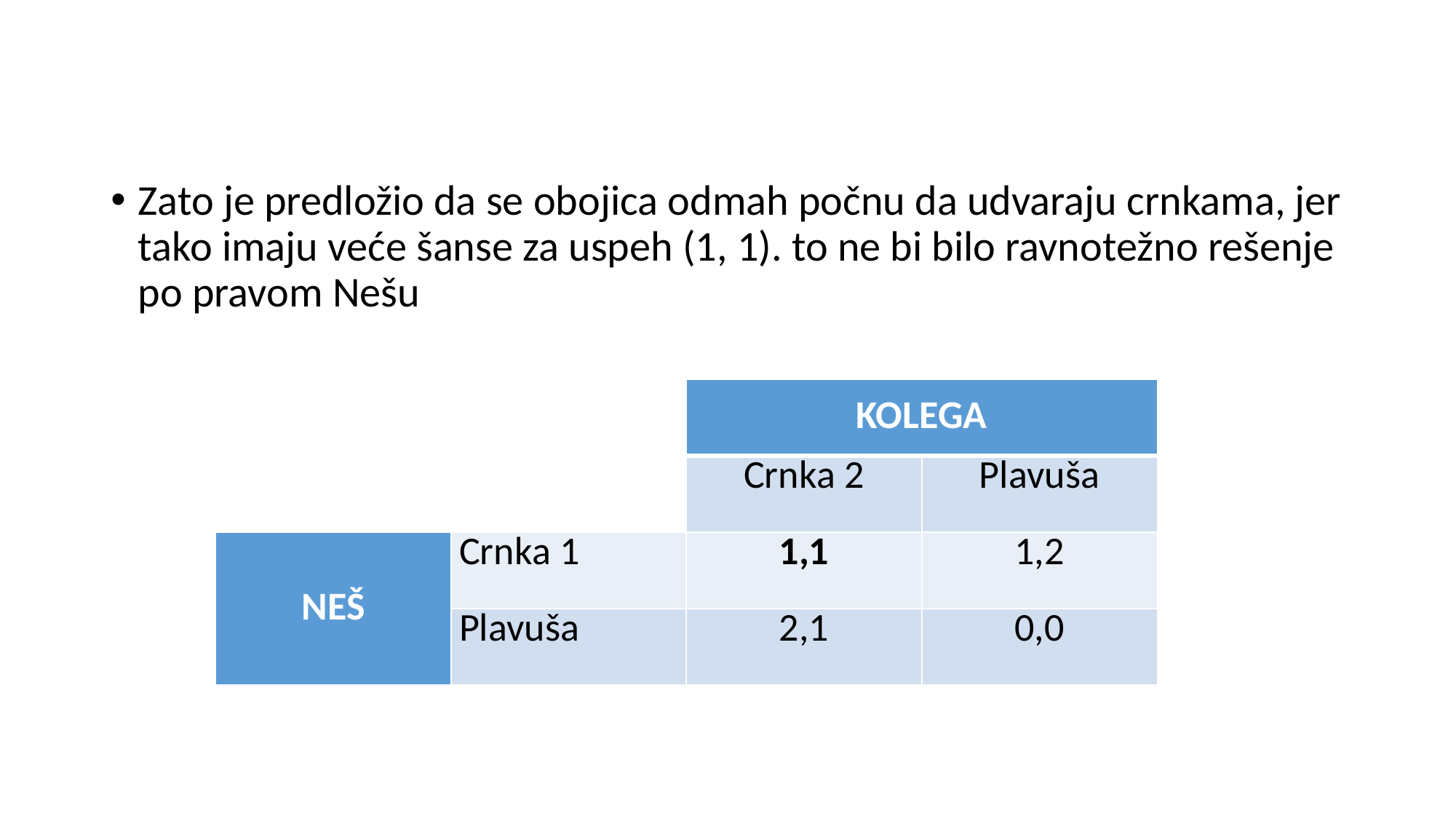

Zato je predložio da se obojica odmah počnu da udvaraju crnkama, jer tako imaju veće šanse za uspeh (1, 1). to ne bi bilo ravnotežno rešenje po pravom Nešu
|  |  | KOLEGA |  |
| --- | --- | --- | --- |
|  |  | Crnka 2 | Plavuša |
| NEŠ | Crnka 1 | 1,1 | 1,2 |
|  | Plavuša | 2,1 | 0,0 |